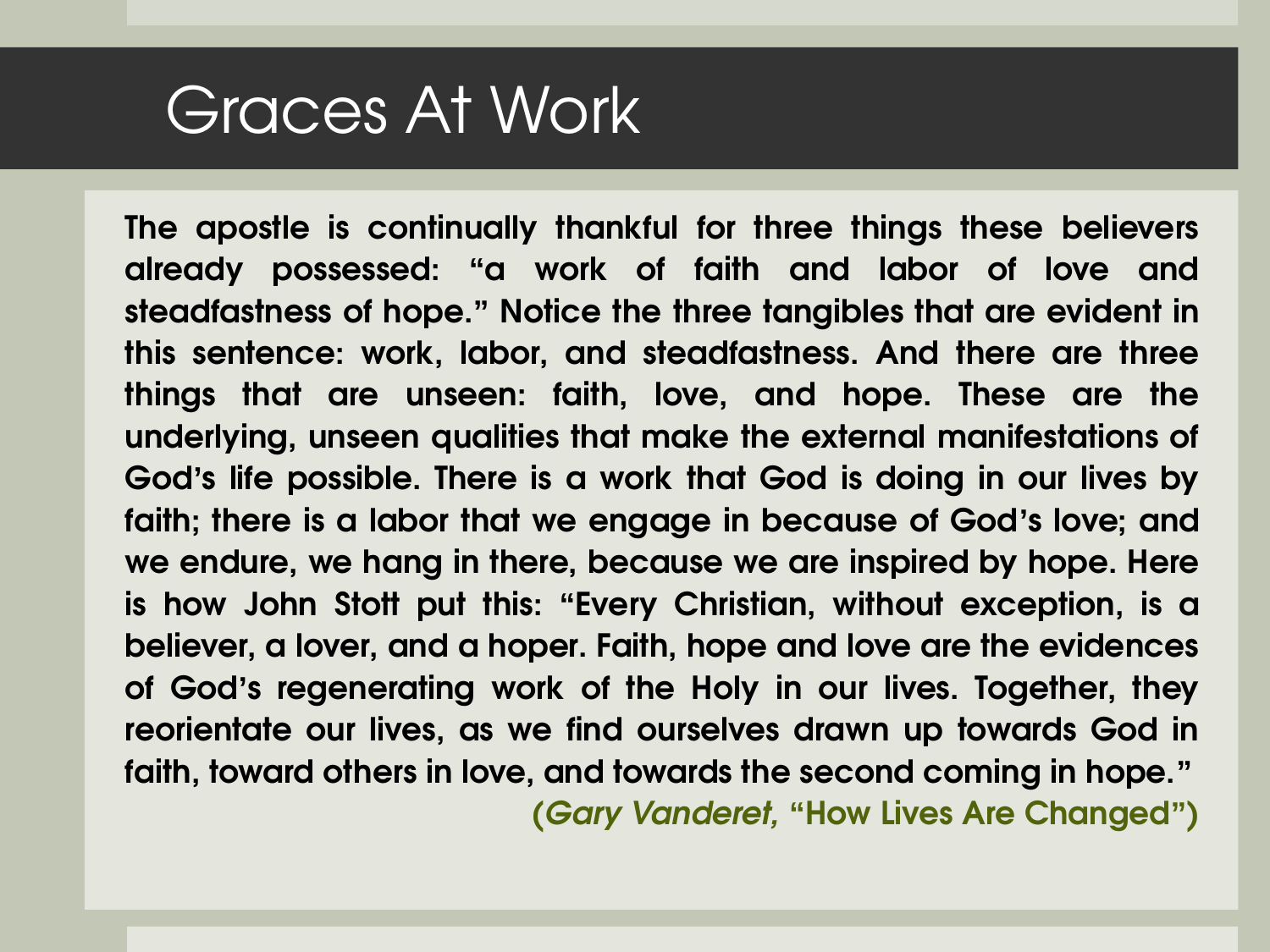

# Graces At Work
The apostle is continually thankful for three things these believers already possessed: “a work of faith and labor of love and steadfastness of hope.” Notice the three tangibles that are evident in this sentence: work, labor, and steadfastness. And there are three things that are unseen: faith, love, and hope. These are the underlying, unseen qualities that make the external manifestations of God’s life possible. There is a work that God is doing in our lives by faith; there is a labor that we engage in because of God’s love; and we endure, we hang in there, because we are inspired by hope. Here is how John Stott put this: “Every Christian, without exception, is a believer, a lover, and a hoper. Faith, hope and love are the evidences of God’s regenerating work of the Holy in our lives. Together, they reorientate our lives, as we find ourselves drawn up towards God in faith, toward others in love, and towards the second coming in hope.”
(Gary Vanderet, “How Lives Are Changed”)